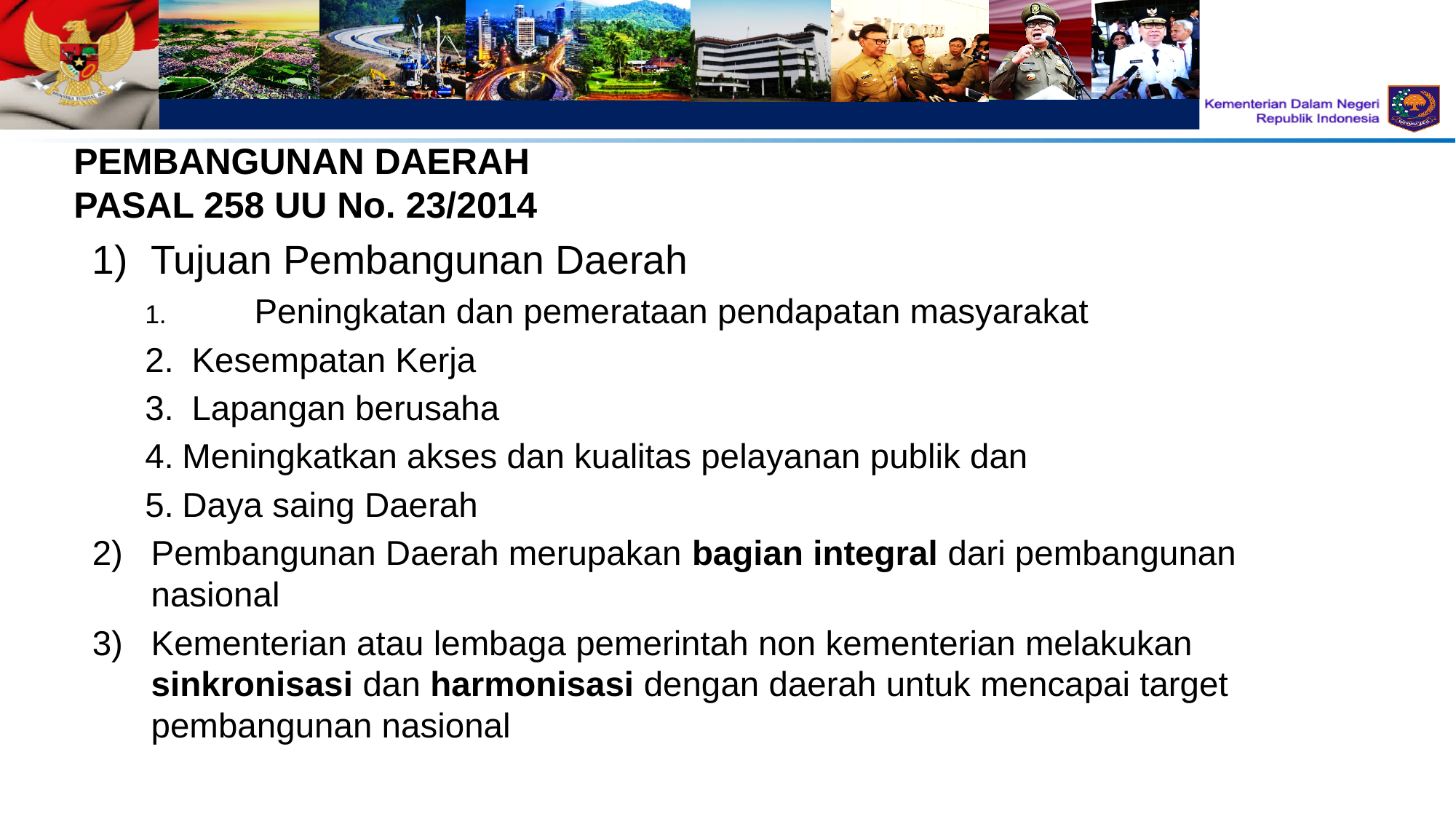

# PEMBANGUNAN DAERAH PASAL 258 UU No. 23/2014
Tujuan Pembangunan Daerah
	Peningkatan dan pemerataan pendapatan masyarakat
  Kesempatan Kerja
  Lapangan berusaha
 Meningkatkan akses dan kualitas pelayanan publik dan
 Daya saing Daerah
Pembangunan Daerah merupakan bagian integral dari pembangunan nasional
Kementerian atau lembaga pemerintah non kementerian melakukan sinkronisasi dan harmonisasi dengan daerah untuk mencapai target pembangunan nasional